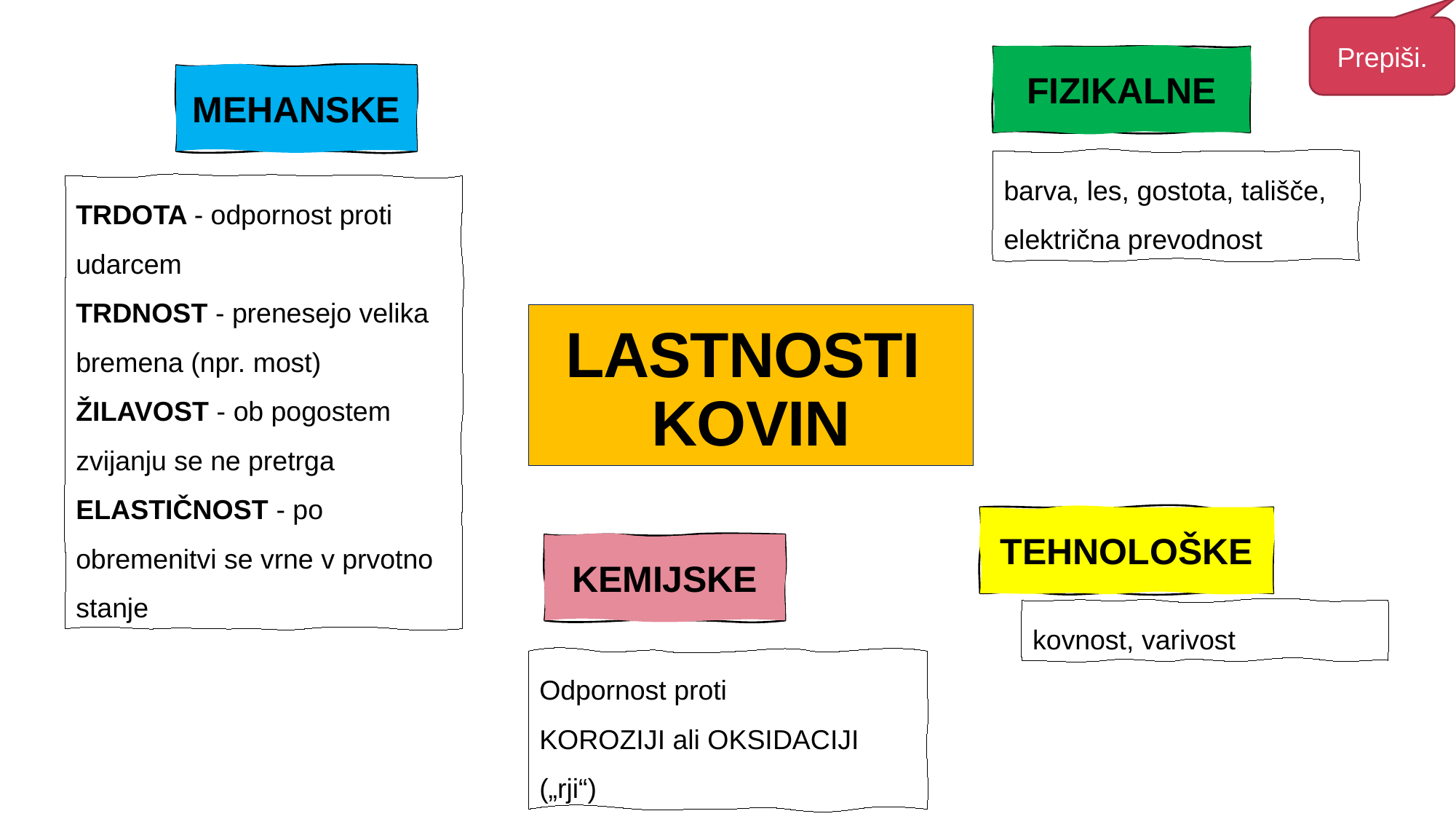

Prepiši.
FIZIKALNE
MEHANSKE
barva, les, gostota, tališče, električna prevodnost
TRDOTA - odpornost proti udarcem
TRDNOST - prenesejo velika bremena (npr. most)
ŽILAVOST - ob pogostem zvijanju se ne pretrga
ELASTIČNOST - po obremenitvi se vrne v prvotno stanje
# LASTNOSTI KOVIN
TEHNOLOŠKE
KEMIJSKE
kovnost, varivost
Odpornost proti
KOROZIJI ali OKSIDACIJI („rji“)